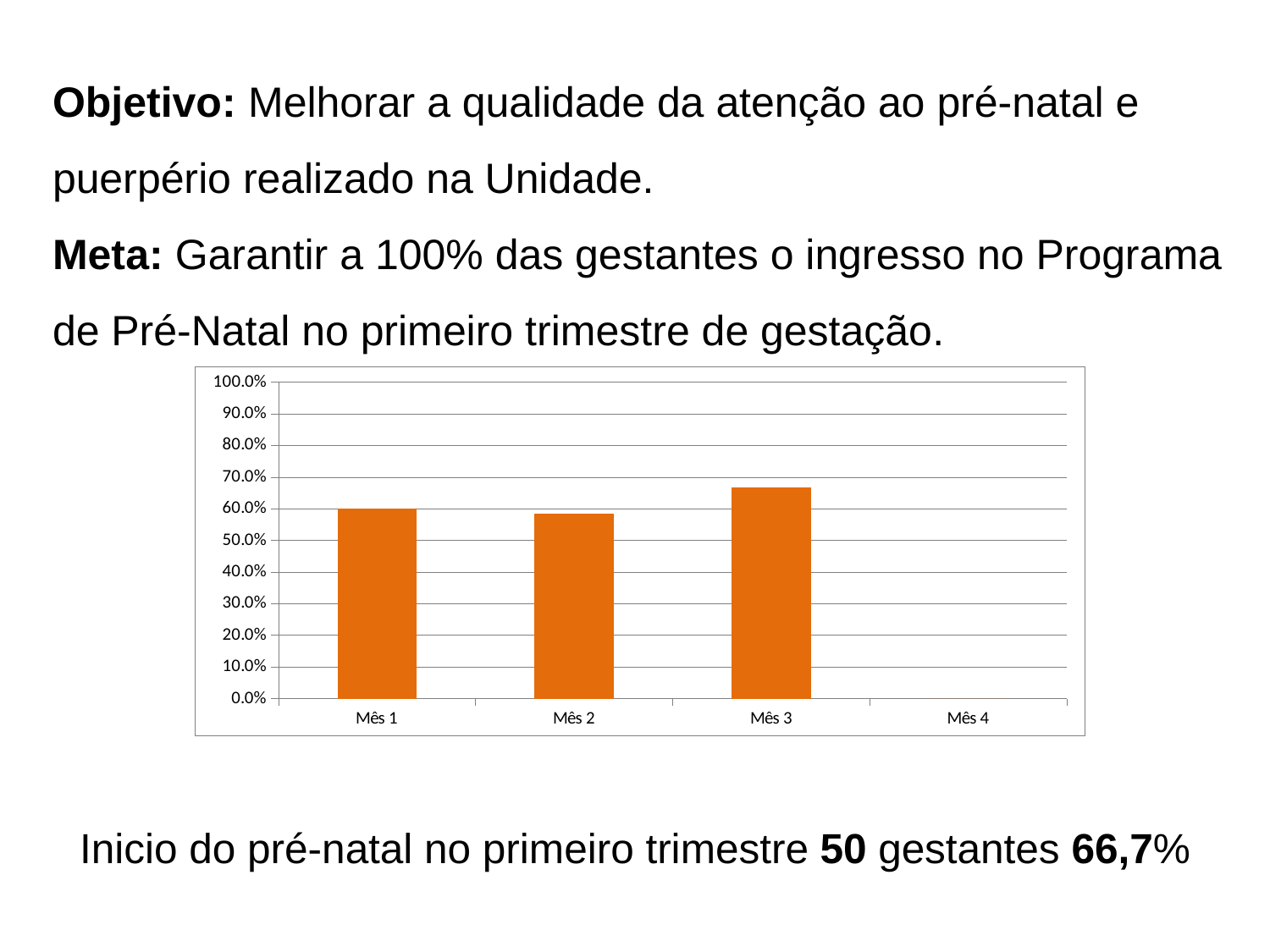

# Objetivo: Melhorar a qualidade da atenção ao pré-natal e puerpério realizado na Unidade. Meta: Garantir a 100% das gestantes o ingresso no Programa de Pré-Natal no primeiro trimestre de gestação.

Inicio do pré-natal no primeiro trimestre 50 gestantes 66,7%

### Chart

| Category | Proporção de gestantes com ingresso no primeiro trimestre de gestação |
|---|---|
| Mês 1 | 0.6 |
| Mês 2 | 0.5857142857142857 |
| Mês 3 | 0.6666666666666666 |
| Mês 4 | 0.0 |